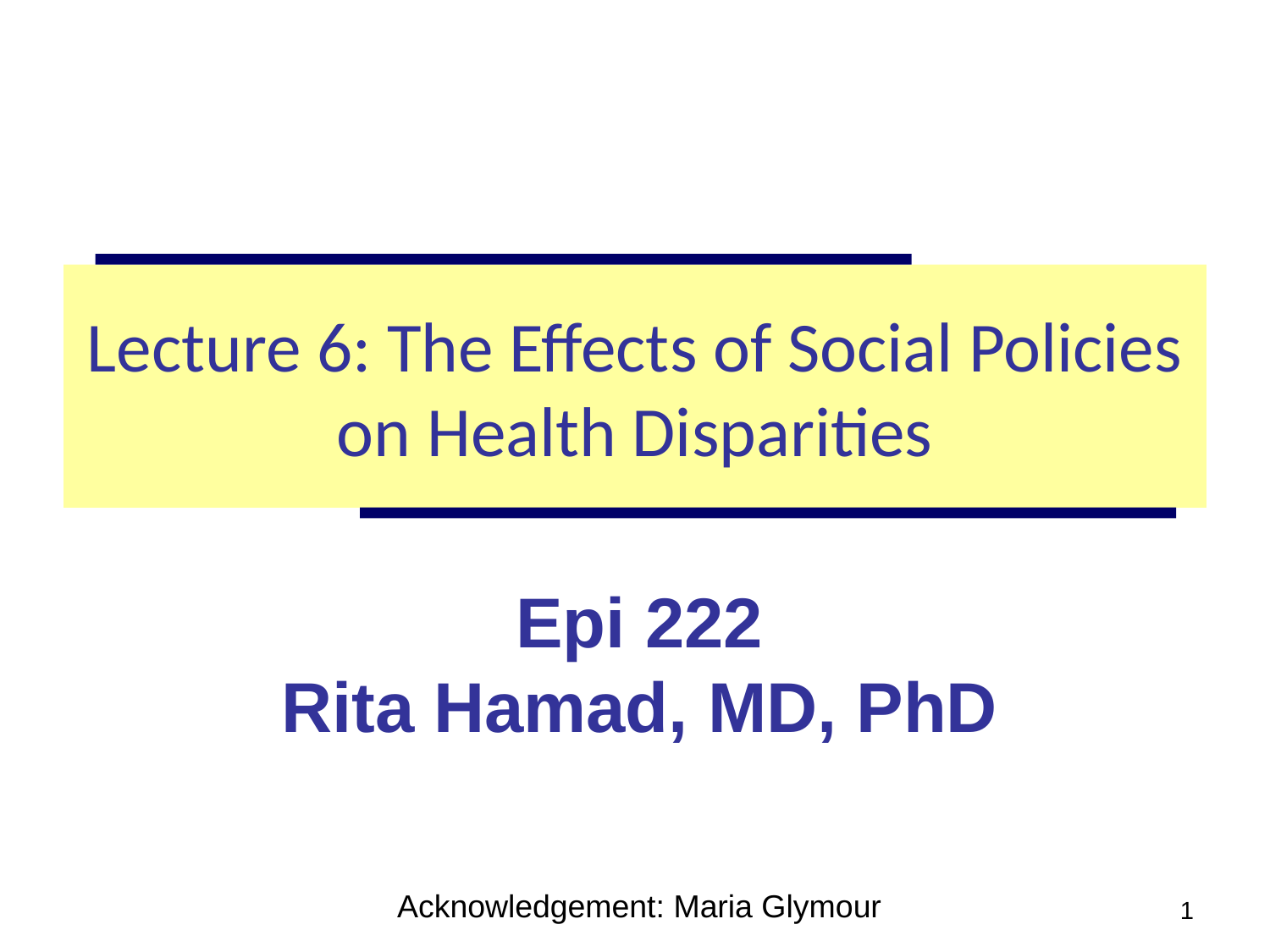

# Lecture 6: The Effects of Social Policies on Health Disparities

Epi 222
Rita Hamad, MD, PhD
Acknowledgement: Maria Glymour
1